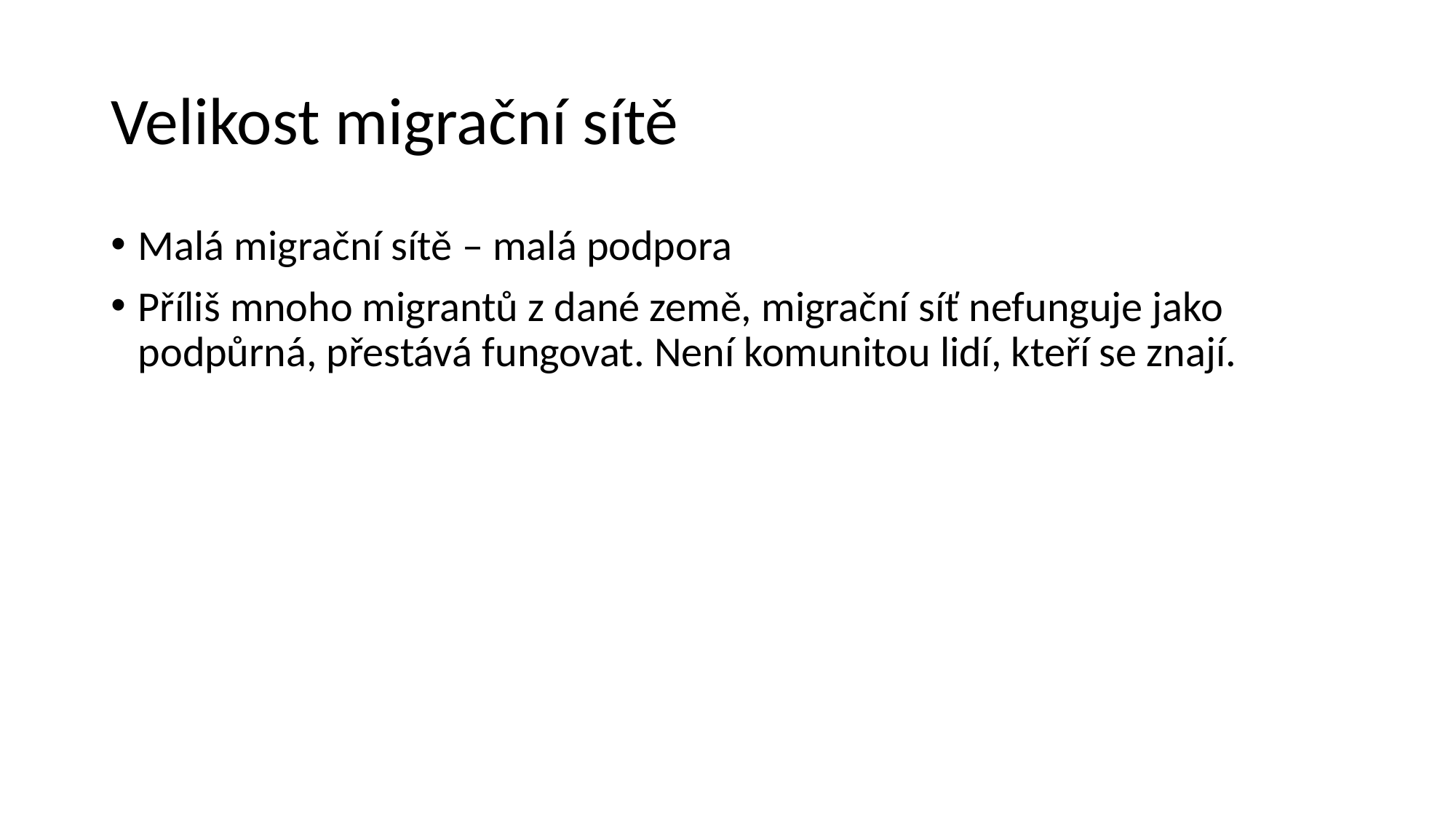

# Velikost migrační sítě
Malá migrační sítě – malá podpora
Příliš mnoho migrantů z dané země, migrační síť nefunguje jako podpůrná, přestává fungovat. Není komunitou lidí, kteří se znají.